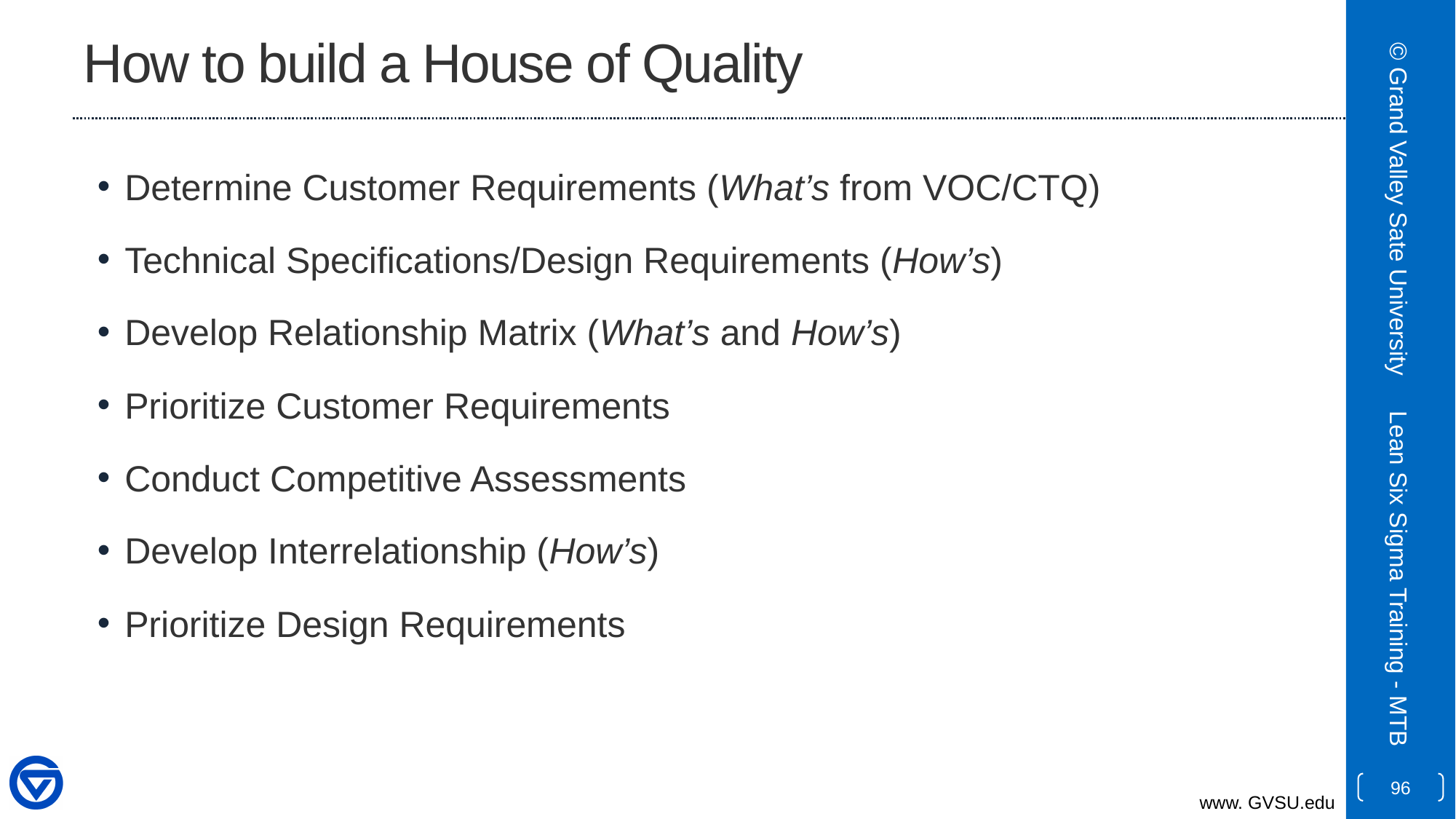

# How to build a House of Quality
Determine Customer Requirements (What’s from VOC/CTQ)
Technical Specifications/Design Requirements (How’s)
Develop Relationship Matrix (What’s and How’s)
Prioritize Customer Requirements
Conduct Competitive Assessments
Develop Interrelationship (How’s)
Prioritize Design Requirements

© Grand Valley Sate University
Lean Six Sigma Training - MTB
96